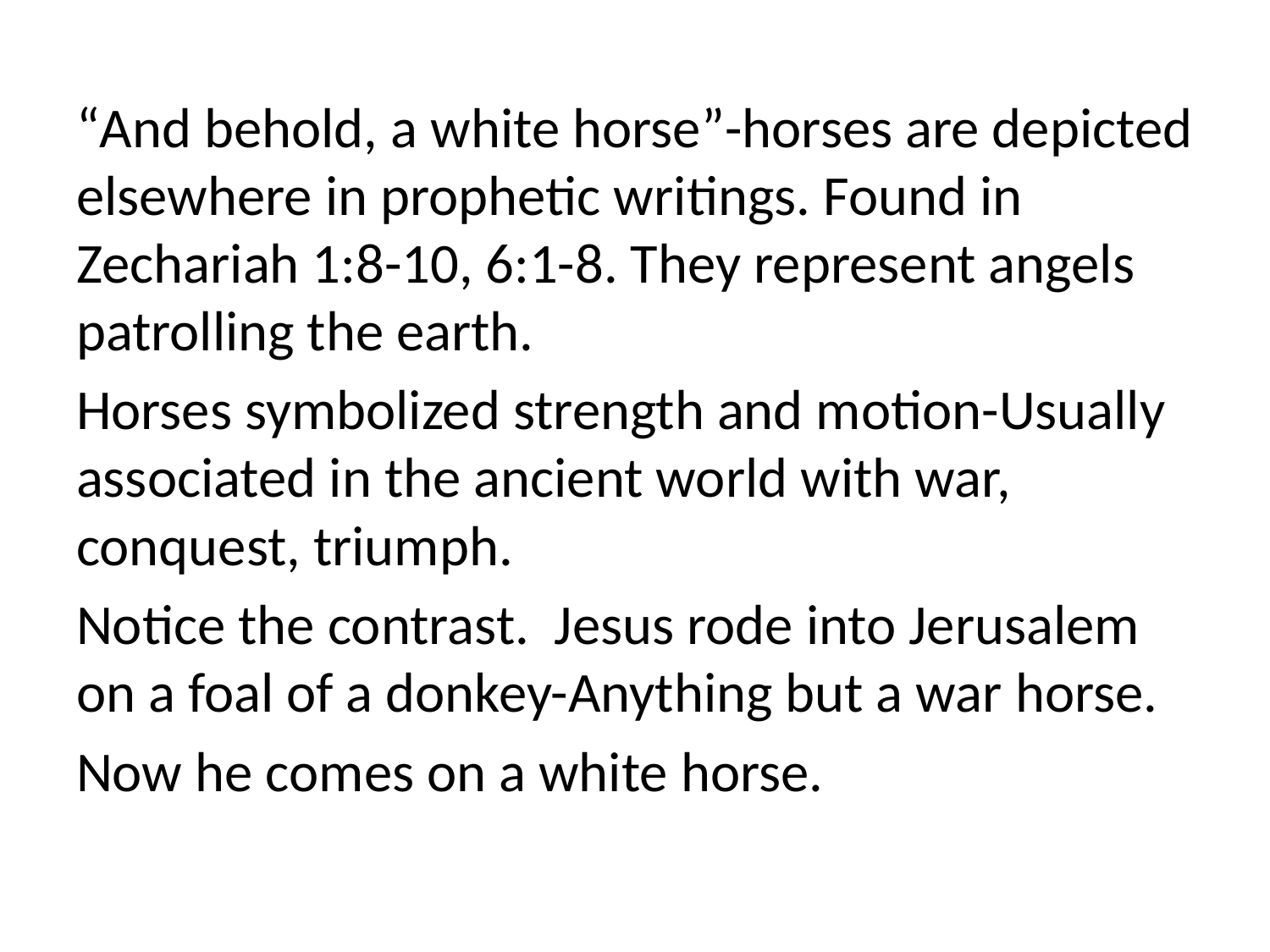

“And behold, a white horse”-horses are depicted elsewhere in prophetic writings. Found in Zechariah 1:8-10, 6:1-8. They represent angels patrolling the earth.
Horses symbolized strength and motion-Usually associated in the ancient world with war, conquest, triumph.
Notice the contrast.  Jesus rode into Jerusalem on a foal of a donkey-Anything but a war horse.
Now he comes on a white horse.